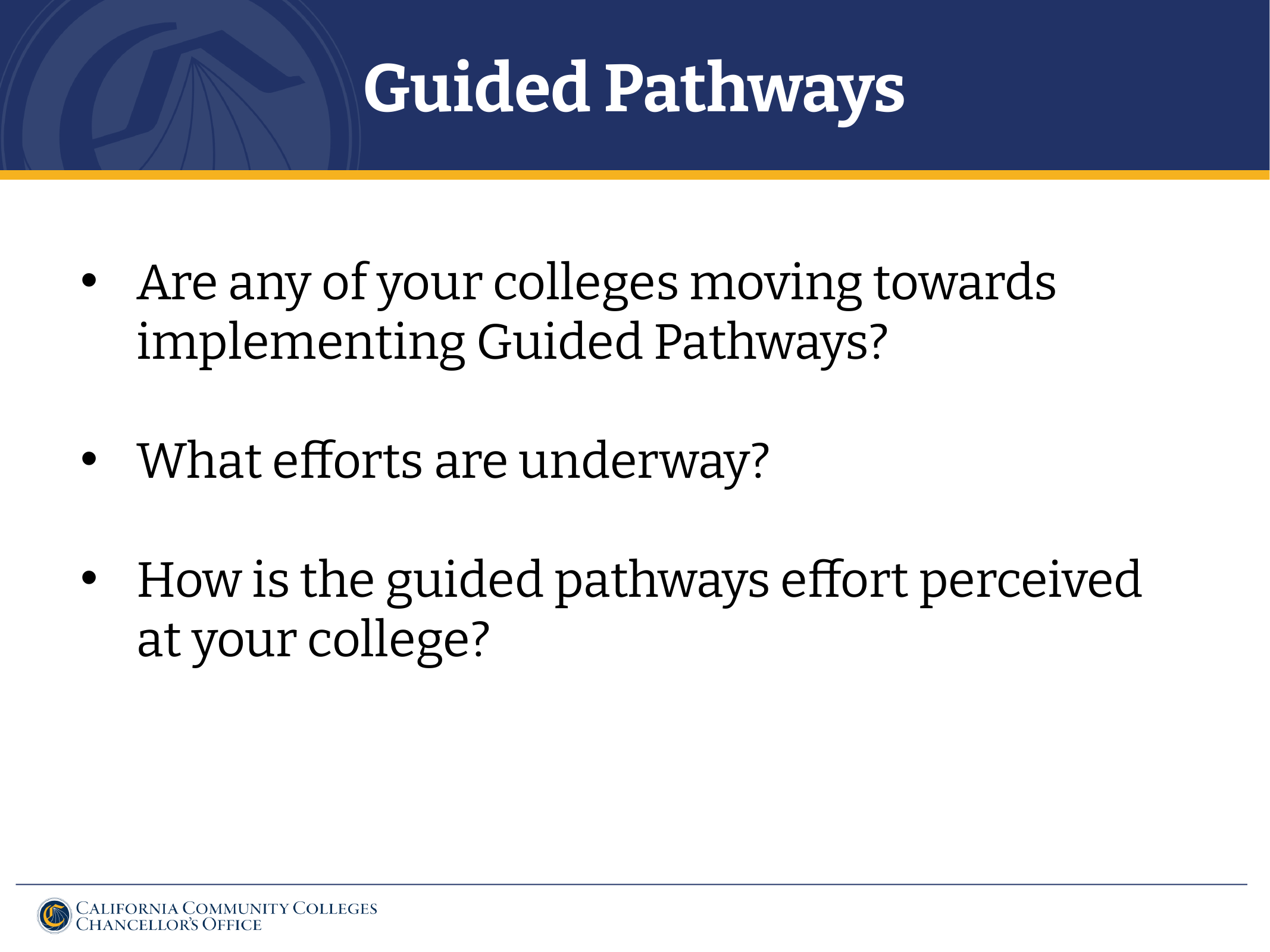

Guided Pathways

Are any of your colleges moving towards implementing Guided Pathways?

What efforts are underway?

How is the guided pathways effort perceived at your college?